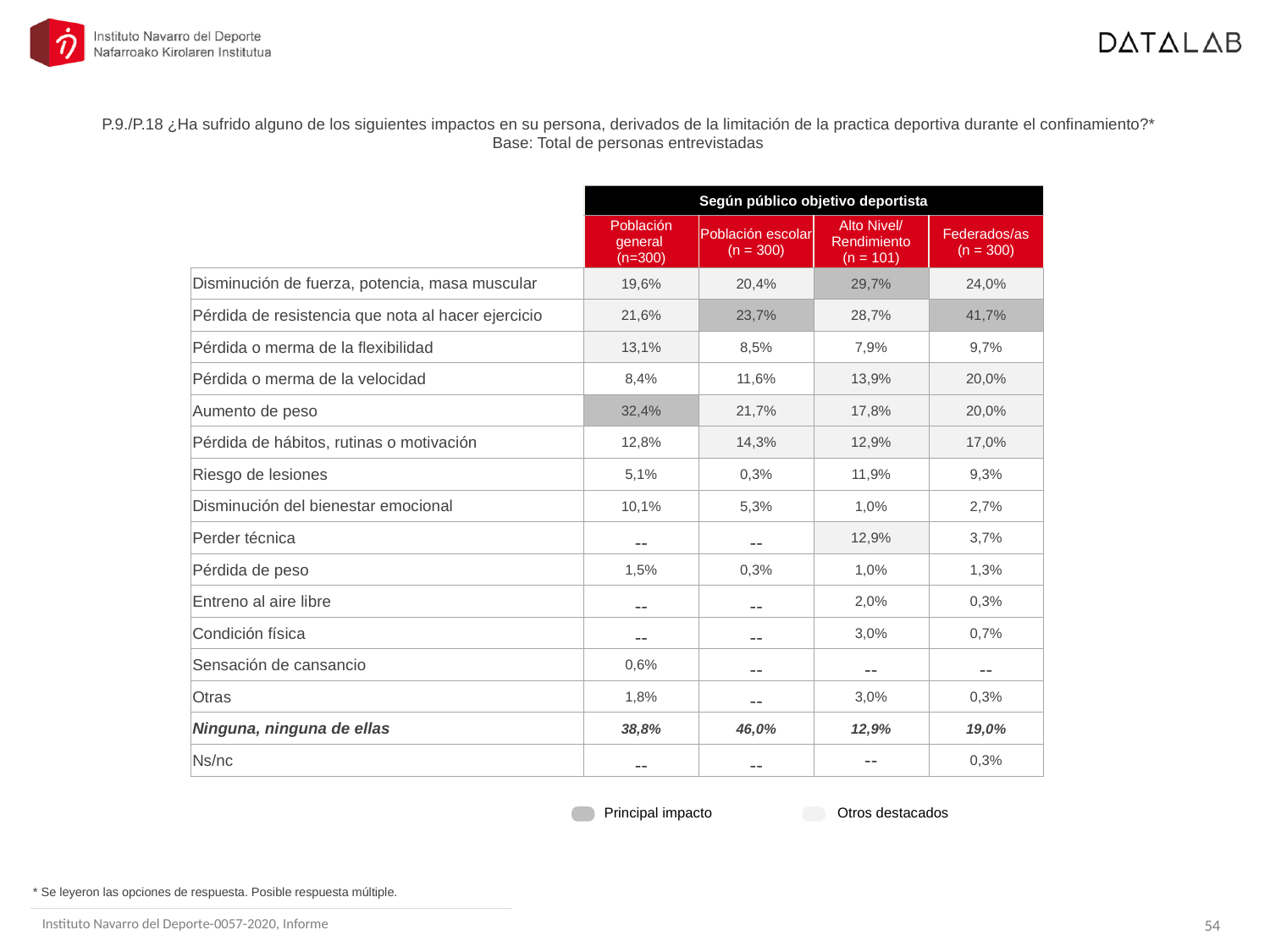

P.9./P.18 ¿Ha sufrido alguno de los siguientes impactos en su persona, derivados de la limitación de la practica deportiva durante el confinamiento?*
Base: Total de personas entrevistadas
|  | Según público objetivo deportista |  |  |  |
| --- | --- | --- | --- | --- |
|  | Población general (n=300) | Población escolar (n = 300) | Alto Nivel/ Rendimiento (n = 101) | Federados/as (n = 300) |
| Disminución de fuerza, potencia, masa muscular | 19,6% | 20,4% | 29,7% | 24,0% |
| Pérdida de resistencia que nota al hacer ejercicio | 21,6% | 23,7% | 28,7% | 41,7% |
| Pérdida o merma de la flexibilidad | 13,1% | 8,5% | 7,9% | 9,7% |
| Pérdida o merma de la velocidad | 8,4% | 11,6% | 13,9% | 20,0% |
| Aumento de peso | 32,4% | 21,7% | 17,8% | 20,0% |
| Pérdida de hábitos, rutinas o motivación | 12,8% | 14,3% | 12,9% | 17,0% |
| Riesgo de lesiones | 5,1% | 0,3% | 11,9% | 9,3% |
| Disminución del bienestar emocional | 10,1% | 5,3% | 1,0% | 2,7% |
| Perder técnica | -- | -- | 12,9% | 3,7% |
| Pérdida de peso | 1,5% | 0,3% | 1,0% | 1,3% |
| Entreno al aire libre | -- | -- | 2,0% | 0,3% |
| Condición física | -- | -- | 3,0% | 0,7% |
| Sensación de cansancio | 0,6% | -- | -- | -- |
| Otras | 1,8% | -- | 3,0% | 0,3% |
| Ninguna, ninguna de ellas | 38,8% | 46,0% | 12,9% | 19,0% |
| Ns/nc | -- | -- | -- | 0,3% |
Principal impacto
Otros destacados

* Se leyeron las opciones de respuesta. Posible respuesta múltiple.